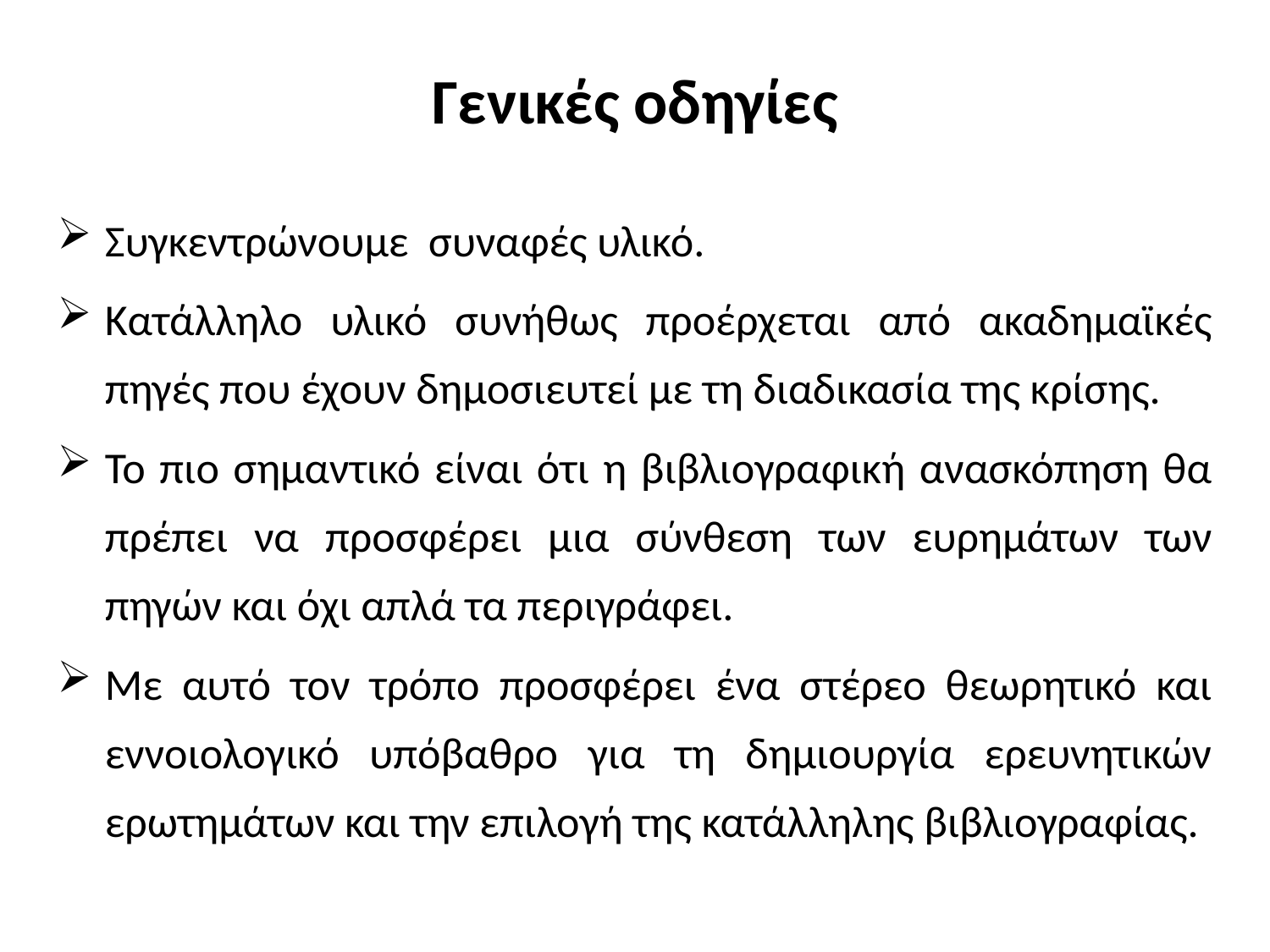

# Γενικές οδηγίες
Συγκεντρώνουμε  συναφές υλικό.
Κατάλληλο υλικό συνήθως προέρχεται από ακαδημαϊκές πηγές που έχουν δημοσιευτεί με τη διαδικασία της κρίσης.
Το πιο σημαντικό είναι ότι η βιβλιογραφική ανασκόπηση θα πρέπει να προσφέρει μια σύνθεση των ευρημάτων των πηγών και όχι απλά τα περιγράφει.
Με αυτό τον τρόπο προσφέρει ένα στέρεο θεωρητικό και εννοιολογικό υπόβαθρο για τη δημιουργία ερευνητικών ερωτημάτων και την επιλογή της κατάλληλης βιβλιογραφίας.